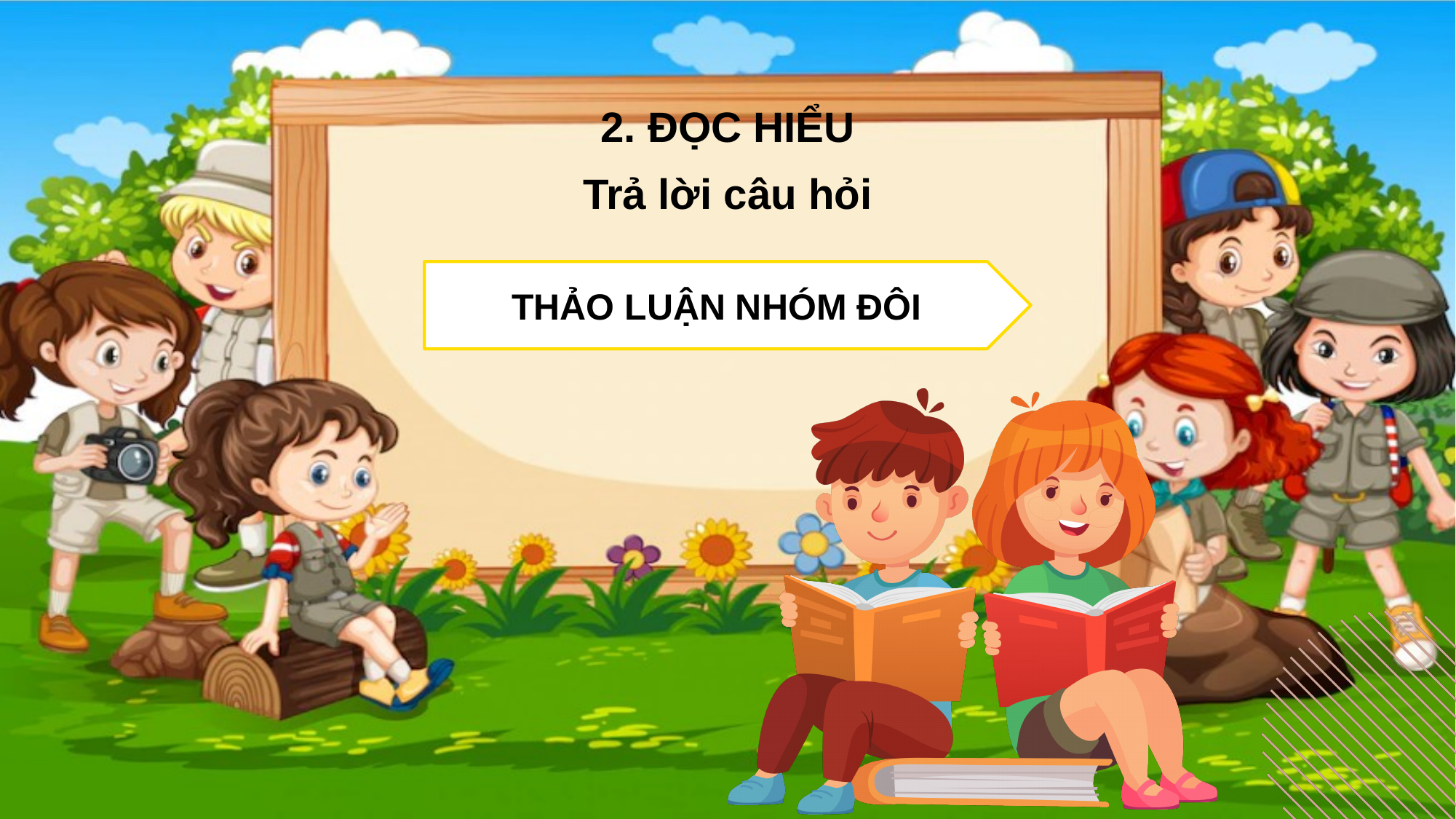

2. ĐỌC HIỂU
Trả lời câu hỏi
THẢO LUẬN NHÓM ĐÔI